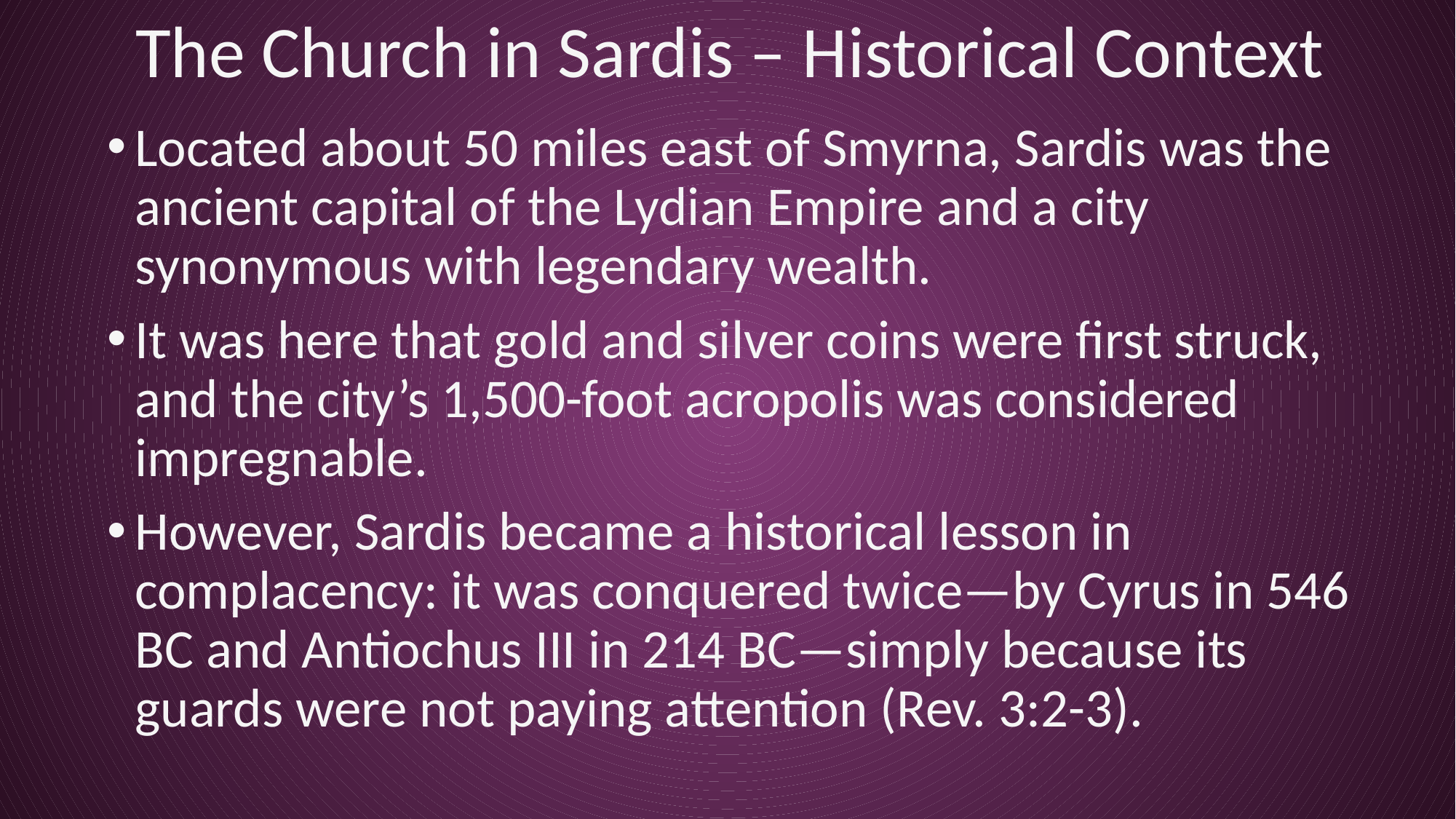

# The Church in Sardis – Historical Context
Located about 50 miles east of Smyrna, Sardis was the ancient capital of the Lydian Empire and a city synonymous with legendary wealth.
It was here that gold and silver coins were first struck, and the city’s 1,500-foot acropolis was considered impregnable.
However, Sardis became a historical lesson in complacency: it was conquered twice—by Cyrus in 546 BC and Antiochus III in 214 BC—simply because its guards were not paying attention (Rev. 3:2-3).